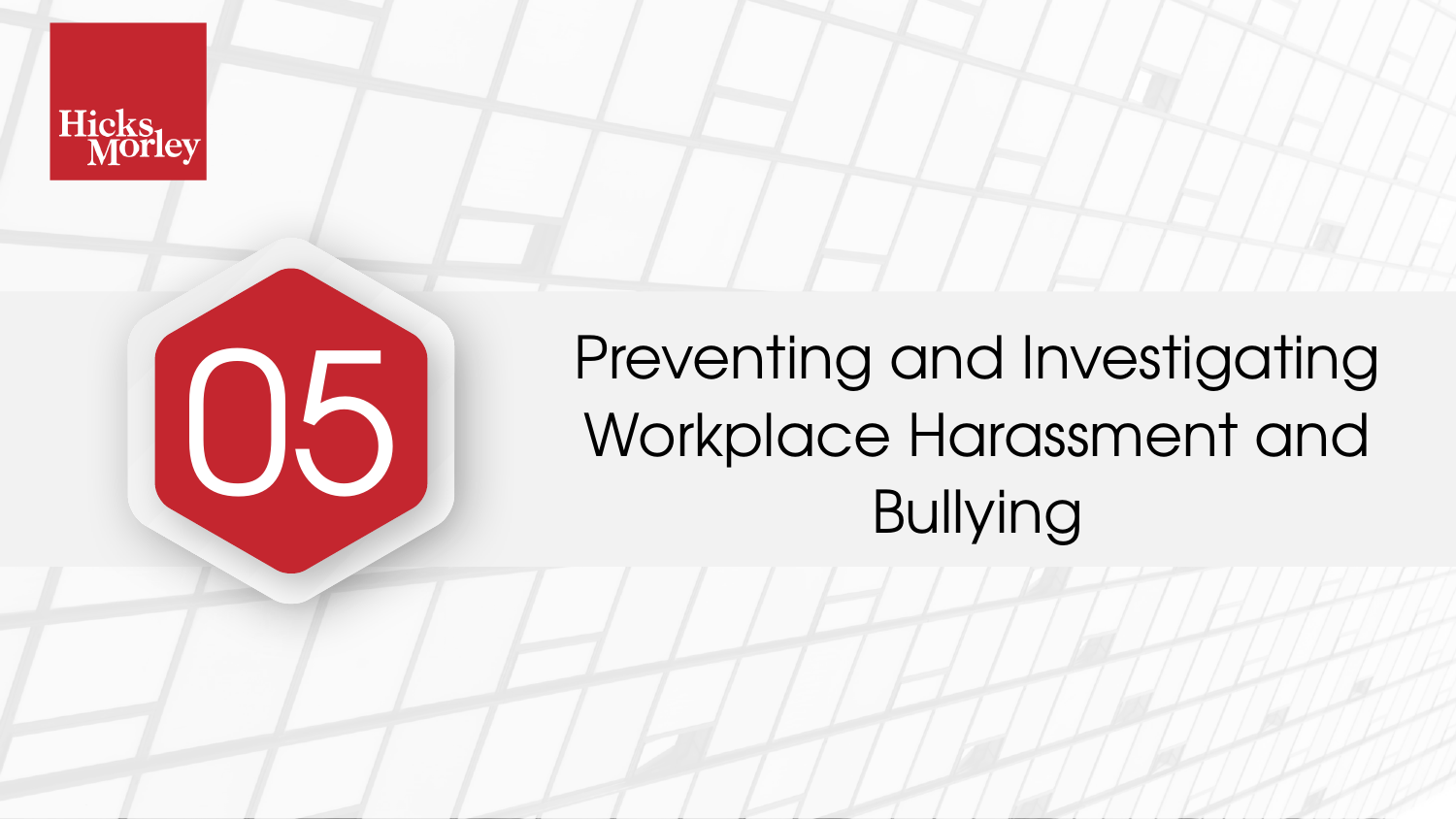

Preventing and Investigating Workplace Harassment and Bullying